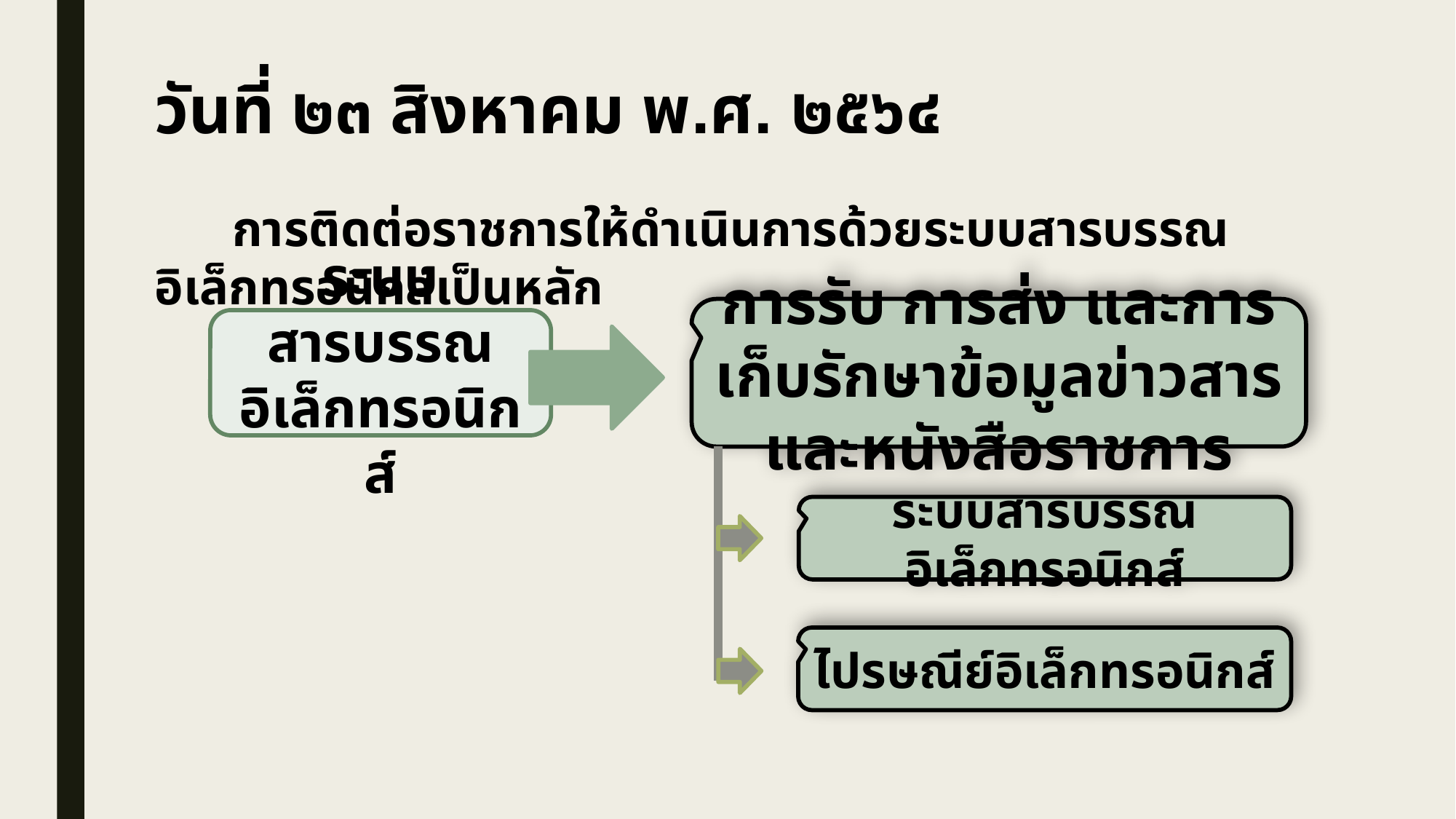

วันที่ ๒๓ สิงหาคม พ.ศ. ๒๕๖๔

       การติดต่อราชการให้ดำเนินการด้วยระบบสารบรรณอิเล็กทรอนิกส์เป็นหลัก

การรับ การส่ง และการเก็บรักษาข้อมูลข่าวสารและหนังสือราชการ
ระบบสารบรรณ
อิเล็กทรอนิกส์

ระบบสารบรรณอิเล็กทรอนิกส์

ไปรษณีย์อิเล็กทรอนิกส์